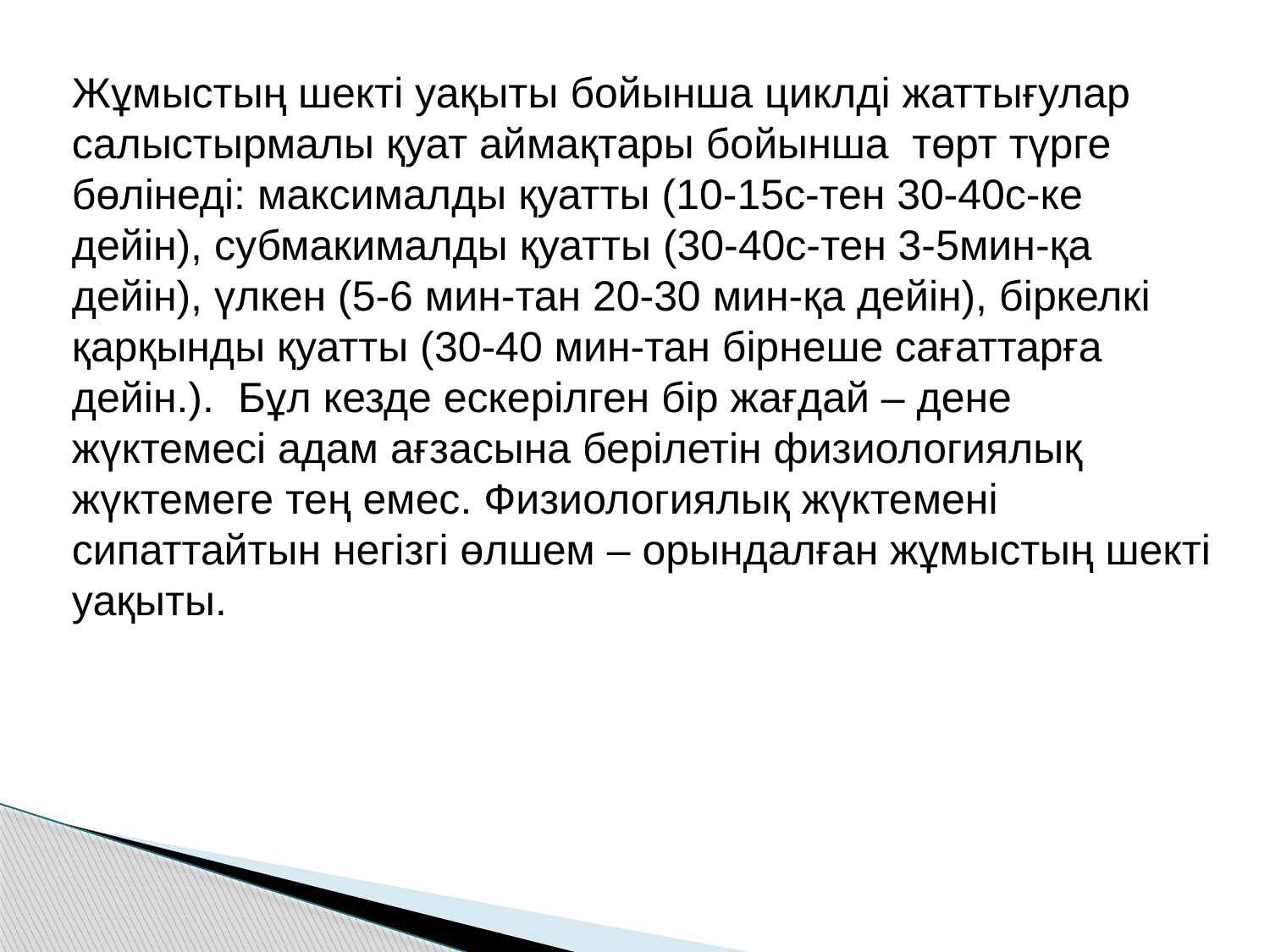

Жұмыстың шекті уақыты бойынша циклді жаттығулар салыстырмалы қуат аймақтары бойынша  төрт түрге бөлінеді: максималды қуатты (10-15с-тен 30-40с-ке дейін), субмакималды қуатты (30-40с-тен 3-5мин-қа дейін), үлкен (5-6 мин-тан 20-30 мин-қа дейін), біркелкі қарқынды қуатты (30-40 мин-тан бірнеше сағаттарға дейін.).  Бұл кезде ескерілген бір жағдай – дене жүктемесі адам ағзасына берілетін физиологиялық жүктемеге тең емес. Физиологиялық жүктемені сипаттайтын негізгі өлшем – орындалған жұмыстың шекті уақыты.